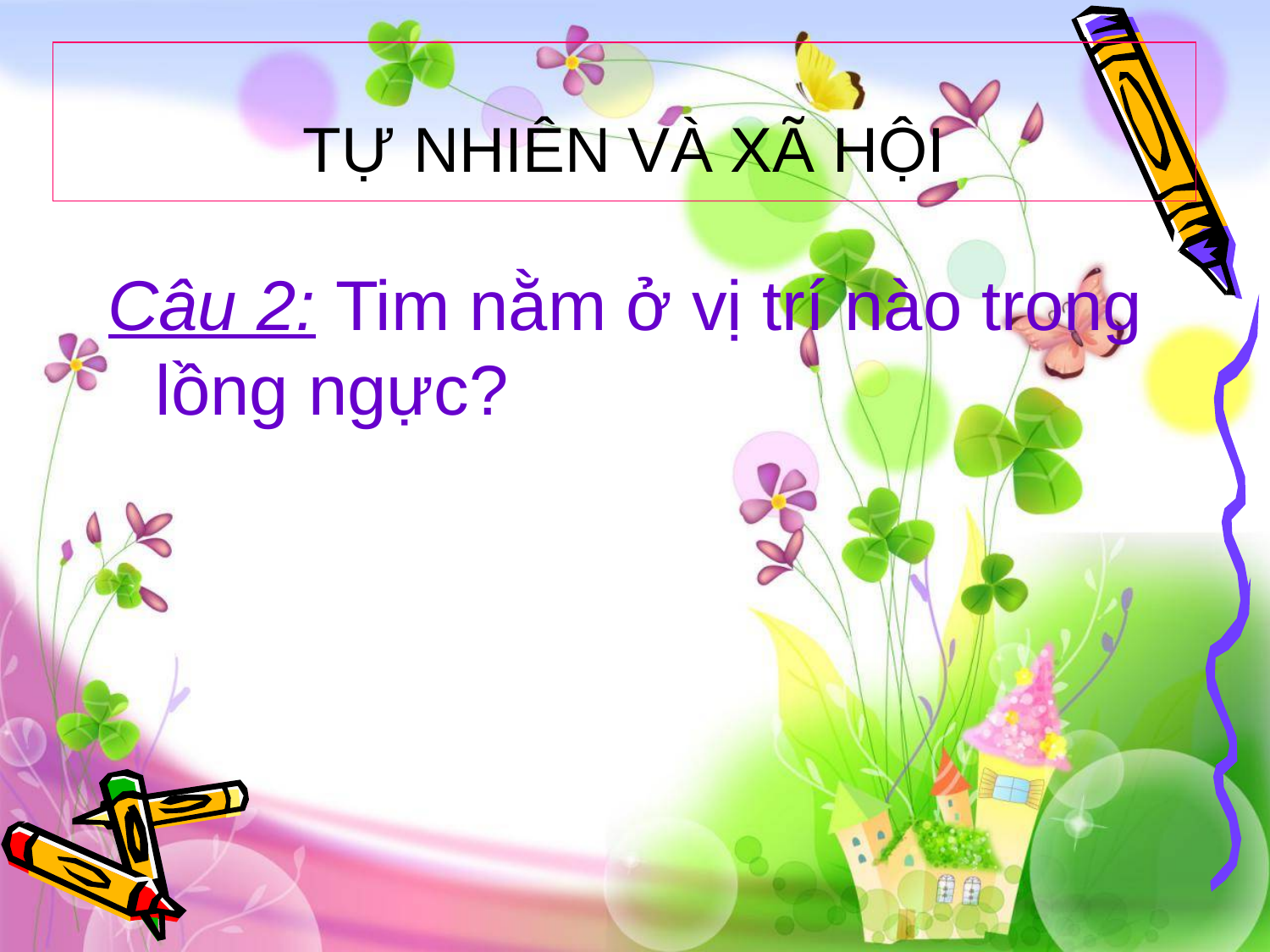

TỰ NHIÊN VÀ XÃ HỘI
Câu 2: Tim nằm ở vị trí nào trong lồng ngực?